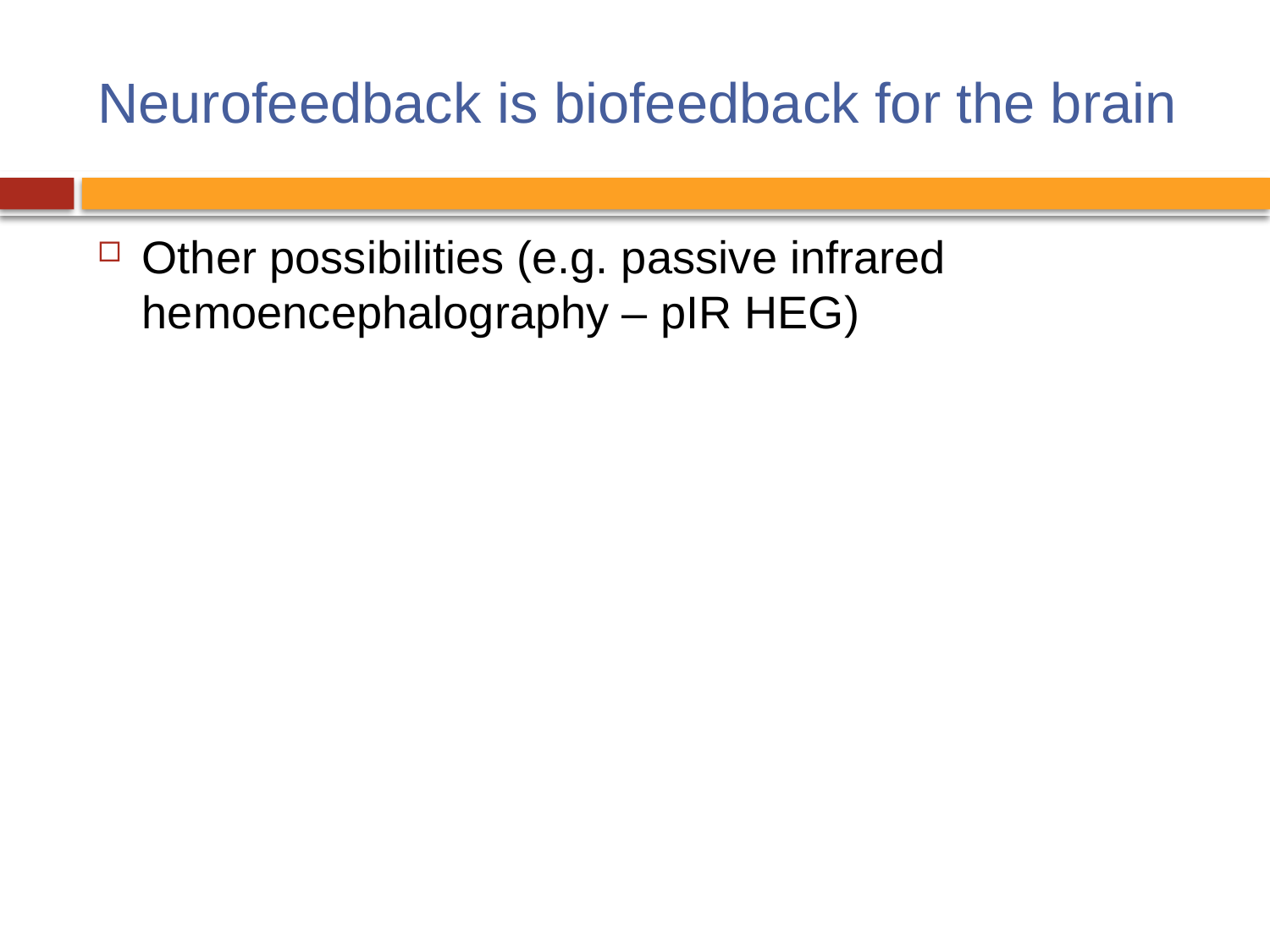

# Neurofeedback is biofeedback for the brain
Other possibilities (e.g. passive infrared hemoencephalography – pIR HEG)